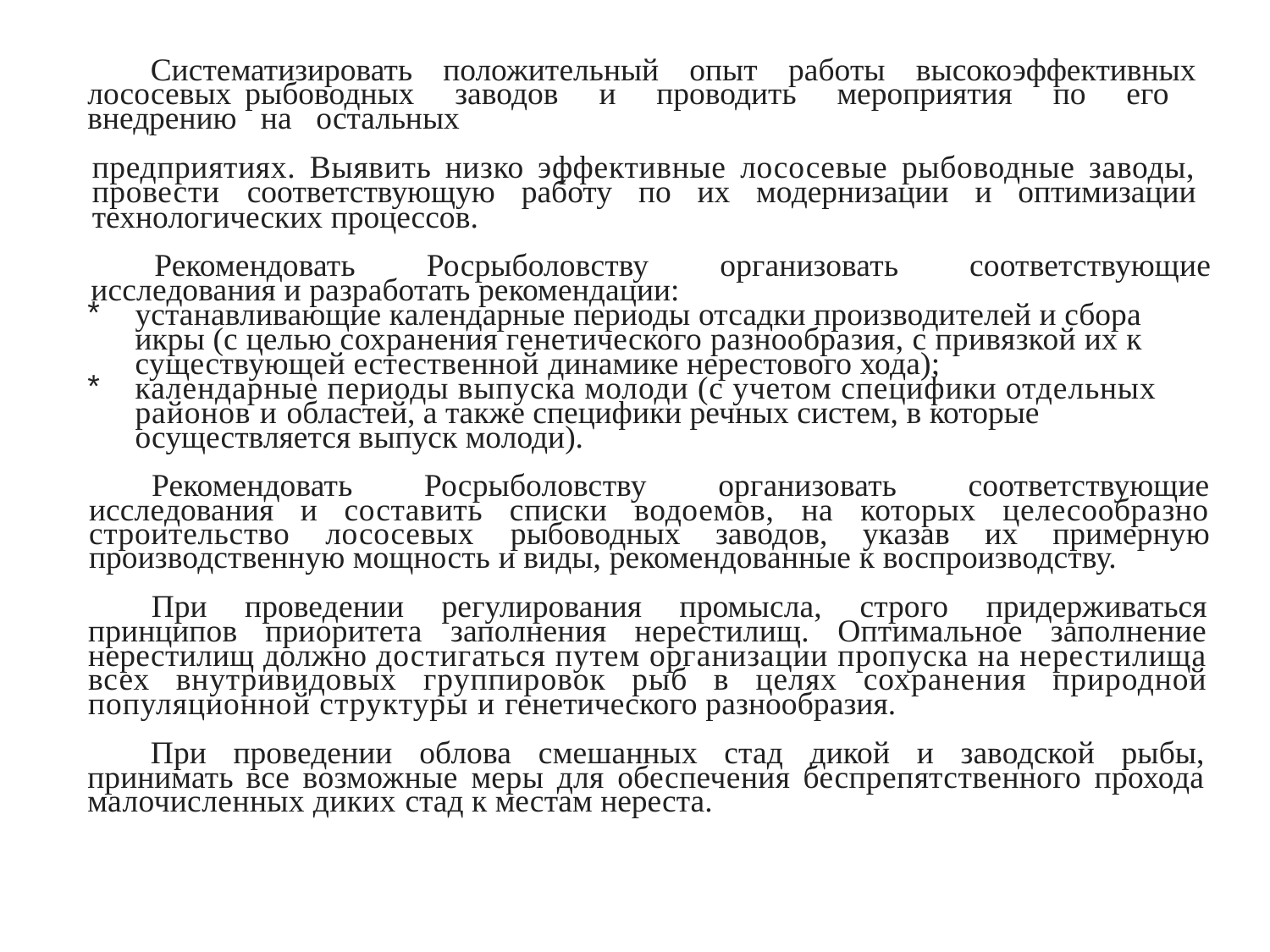

Систематизировать положительный опыт работы высокоэффективных лососевых рыбоводных   заводов   и   проводить   мероприятия   по   его   внедрению   на   остальных
предприятиях. Выявить низко эффективные лососевые рыбоводные заводы, провести соответствующую работу по их модернизации и оптимизации технологических процессов.
Рекомендовать Росрыболовству организовать соответствующие исследования и разработать рекомендации:
устанавливающие календарные периоды отсадки производителей и сбора икры (с целью сохранения генетического разнообразия, с привязкой их к существующей естественной динамике нерестового хода);
календарные периоды выпуска молоди (с учетом специфики отдельных районов и областей, а также специфики речных систем, в которые осуществляется выпуск молоди).
Рекомендовать Росрыболовству организовать соответствующие исследования и составить списки водоемов, на которых целесообразно строительство лососевых рыбоводных заводов, указав их примерную производственную мощность и виды, рекомендованные к воспроизводству.
При проведении регулирования промысла, строго придерживаться принципов приоритета заполнения нерестилищ. Оптимальное заполнение нерестилищ должно достигаться путем организации пропуска на нерестилища всех внутривидовых группировок рыб в целях сохранения природной популяционной структуры и генетического разнообразия.
При проведении облова смешанных стад дикой и заводской рыбы, принимать все возможные меры для обеспечения беспрепятственного прохода малочисленных диких стад к местам нереста.